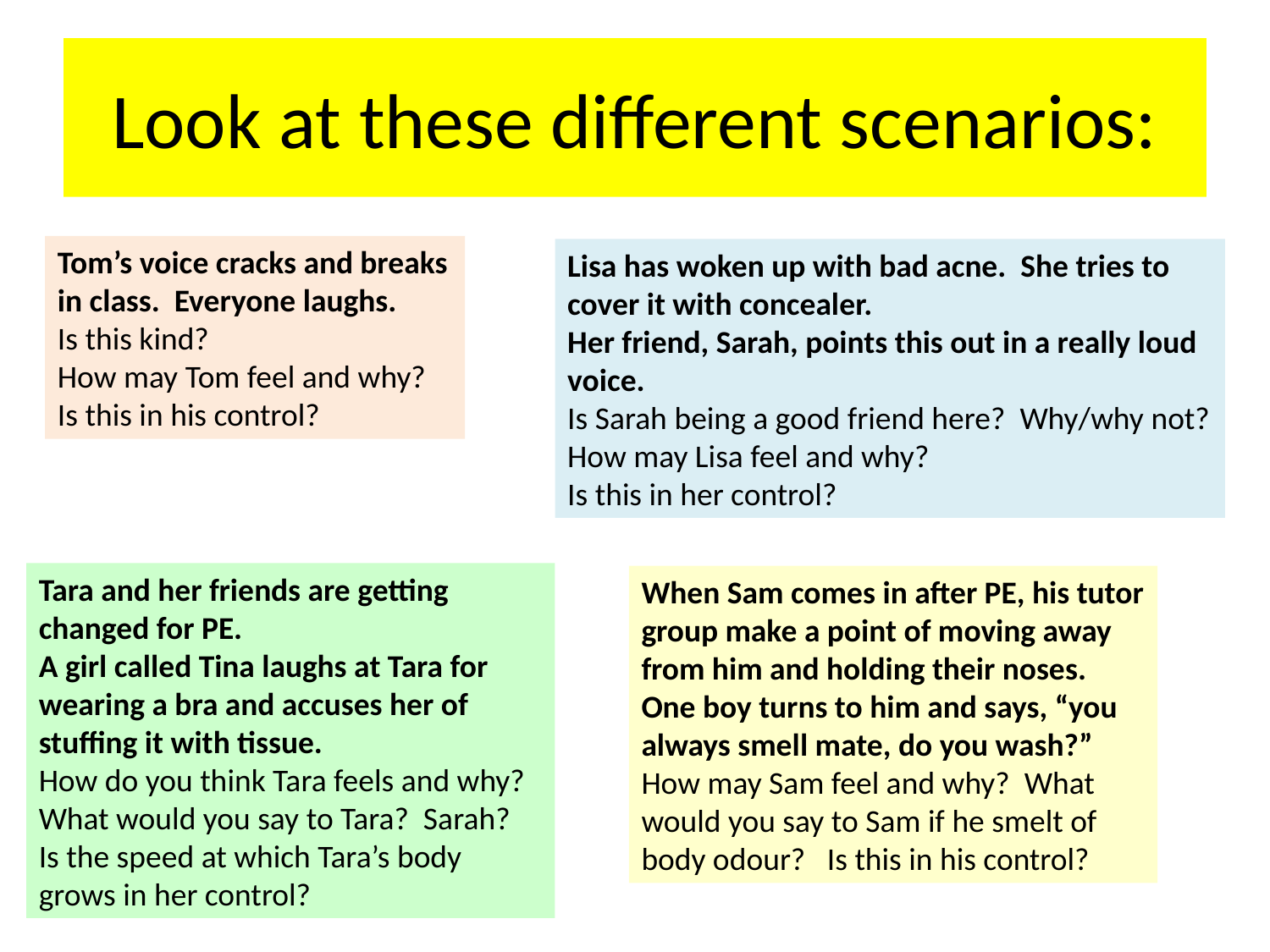

# Look at these different scenarios:
Tom’s voice cracks and breaks in class.  Everyone laughs.
Is this kind?
How may Tom feel and why?
Is this in his control?
Lisa has woken up with bad acne.  She tries to cover it with concealer.
Her friend, Sarah, points this out in a really loud voice.
Is Sarah being a good friend here?  Why/why not?
How may Lisa feel and why?
Is this in her control?
Tara and her friends are getting changed for PE.
A girl called Tina laughs at Tara for wearing a bra and accuses her of stuffing it with tissue.
How do you think Tara feels and why?
What would you say to Tara?  Sarah?
Is the speed at which Tara’s body grows in her control?
When Sam comes in after PE, his tutor group make a point of moving away from him and holding their noses.  One boy turns to him and says, “you always smell mate, do you wash?”
How may Sam feel and why?  What would you say to Sam if he smelt of body odour?   Is this in his control?